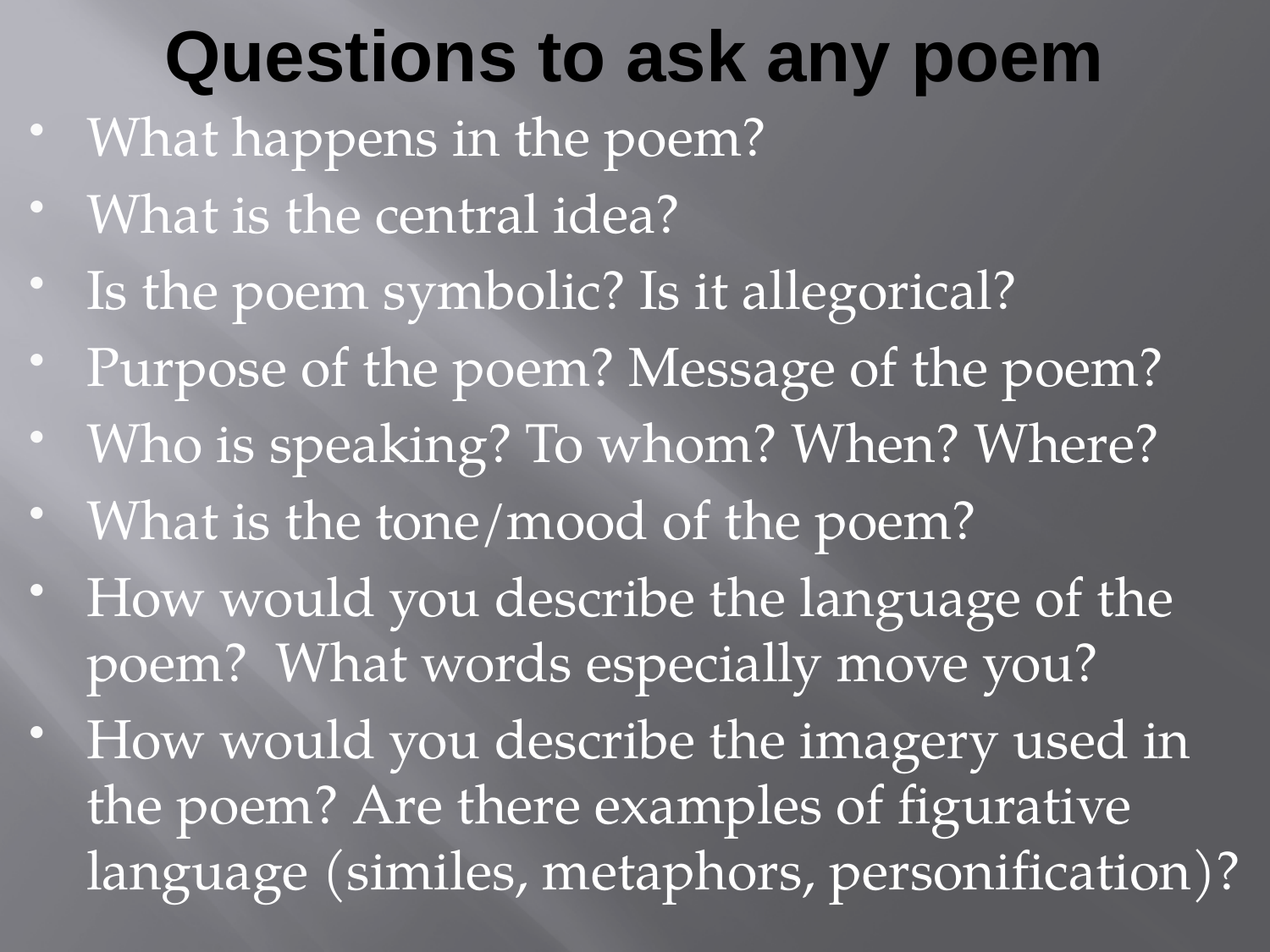

# Questions to ask any poem
What happens in the poem?
What is the central idea?
Is the poem symbolic? Is it allegorical?
Purpose of the poem? Message of the poem?
Who is speaking? To whom? When? Where?
What is the tone/mood of the poem?
How would you describe the language of the poem?  What words especially move you?
How would you describe the imagery used in the poem? Are there examples of figurative language (similes, metaphors, personification)?